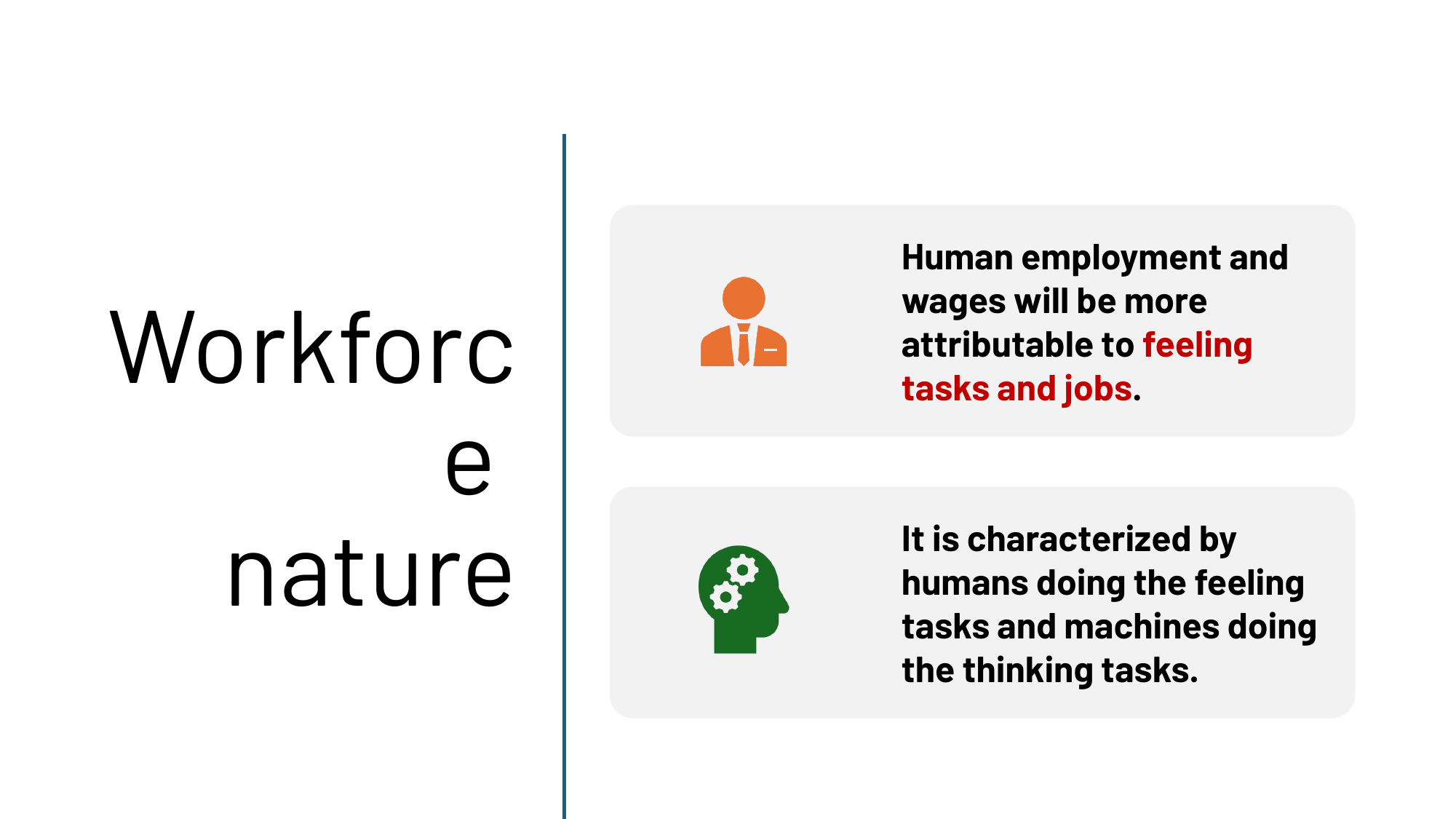

# Workforce nature
Human employment and wages will be more attributable to feeling tasks and jobs.
It is characterized by humans doing the feeling tasks and machines doing the thinking tasks.